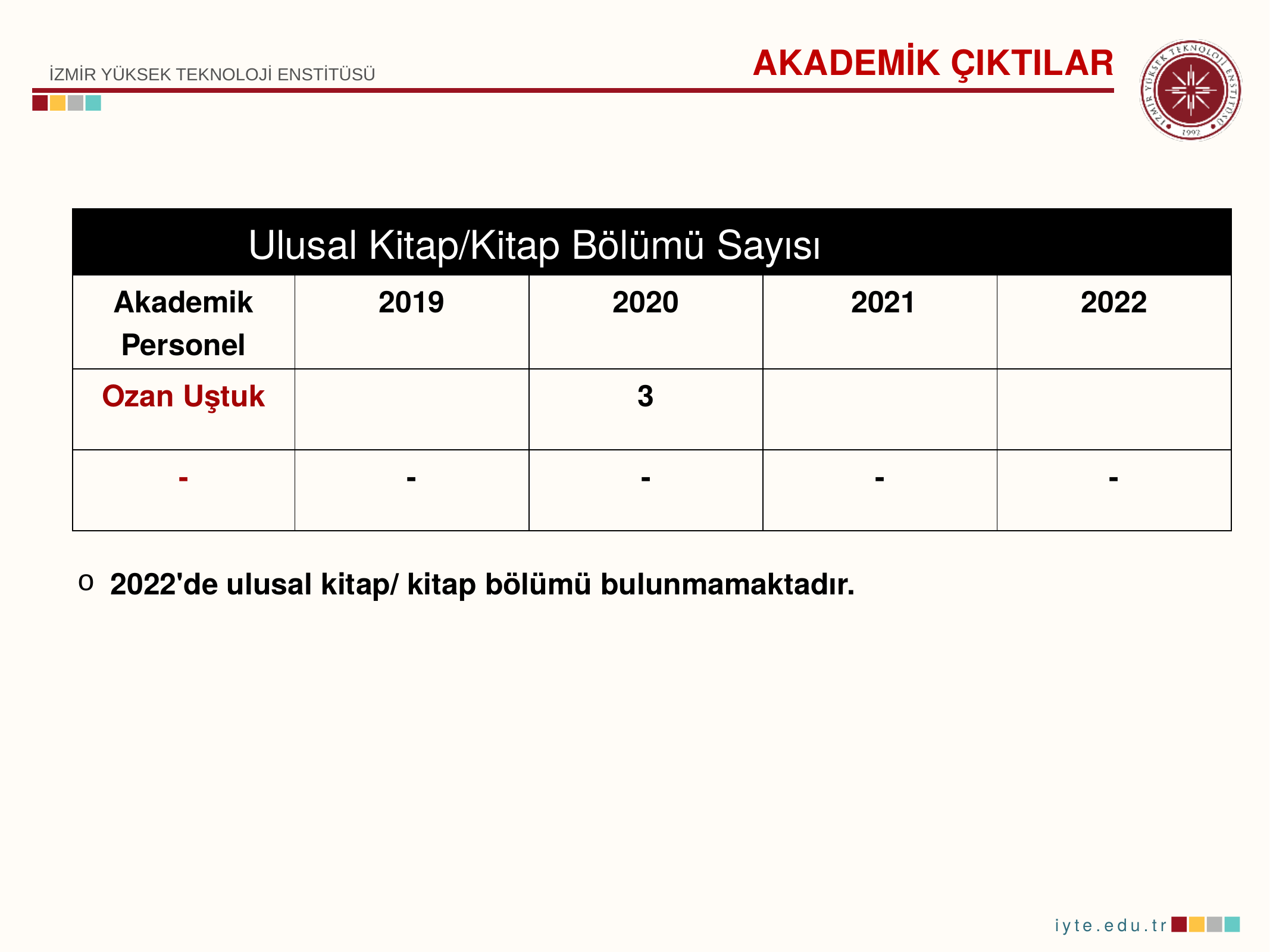

AKADEMİK ÇIKTILAR
| Ulusal Kitap/Kitap Bölümü Sayısı |  |  |  |  |
| --- | --- | --- | --- | --- |
| Akademik Personel | 2019 | 2020 | 2021 | 2022 |
| Ozan Uştuk |  | 3 |  |  |
| - | - | - | - | - |
2022'de ulusal kitap/ kitap bölümü bulunmamaktadır.